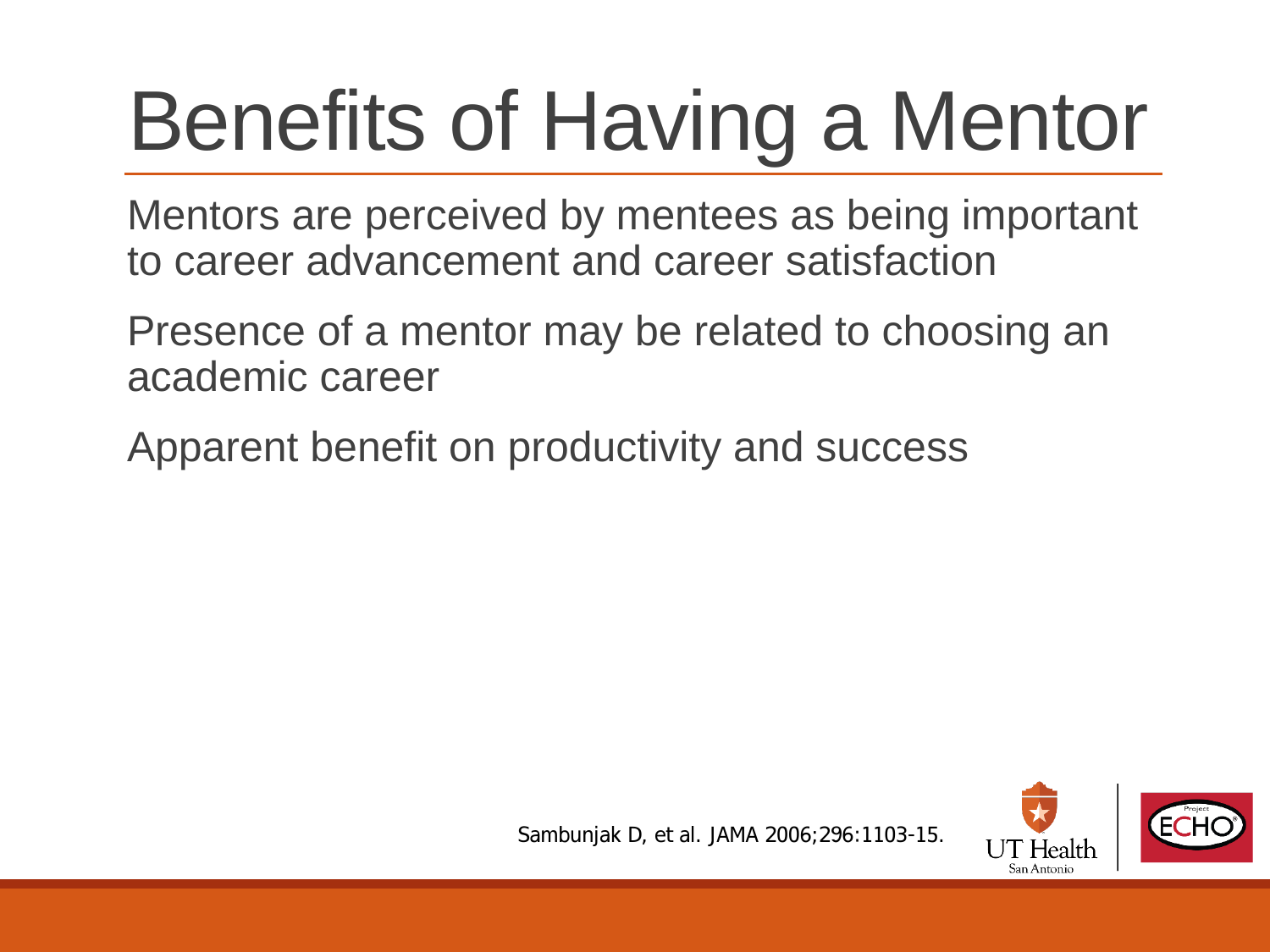

# Benefits of Having a Mentor
Mentors are perceived by mentees as being important to career advancement and career satisfaction
Presence of a mentor may be related to choosing an academic career
Apparent benefit on productivity and success
Sambunjak D, et al. JAMA 2006;296:1103-15.